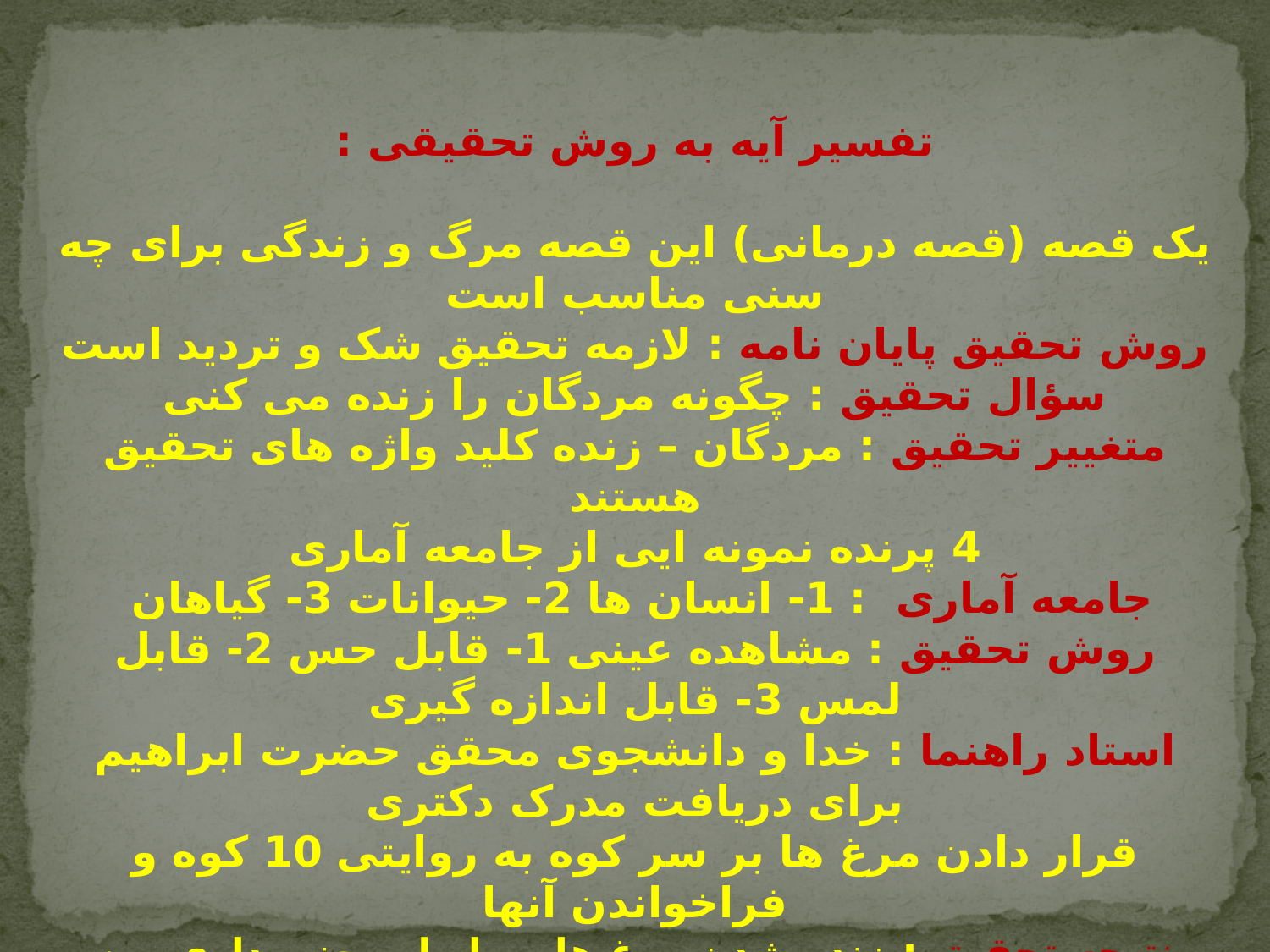

تفسیر آیه به روش تحقیقی :

یک قصه (قصه درمانی) این قصه مرگ و زندگی برای چه سنی مناسب است
روش تحقیق پایان نامه : لازمه تحقیق شک و تردید است
سؤال تحقیق : چگونه مردگان را زنده می کنی
متغییر تحقیق : مردگان – زنده کلید واژه های تحقیق هستند
4 پرنده نمونه ایی از جامعه آماری
جامعه آماری  : 1- انسان ها 2- حیوانات 3- گیاهان
روش تحقیق : مشاهده عینی 1- قابل حس 2- قابل لمس 3- قابل اندازه گیری
استاد راهنما : خدا و دانشجوی محقق حضرت ابراهیم برای دریافت مدرک دکتری
قرار دادن مرغ ها بر سر کوه به روایتی 10 کوه و فراخواندن آنها
نتیجه تحقیق : زنده شدن مرغ ها و رابطه معنی داری بین زنده شدن مردگان وجود دارد
تأیید تحقیق و نمره مناسب گرفتن حضرت ابراهیم